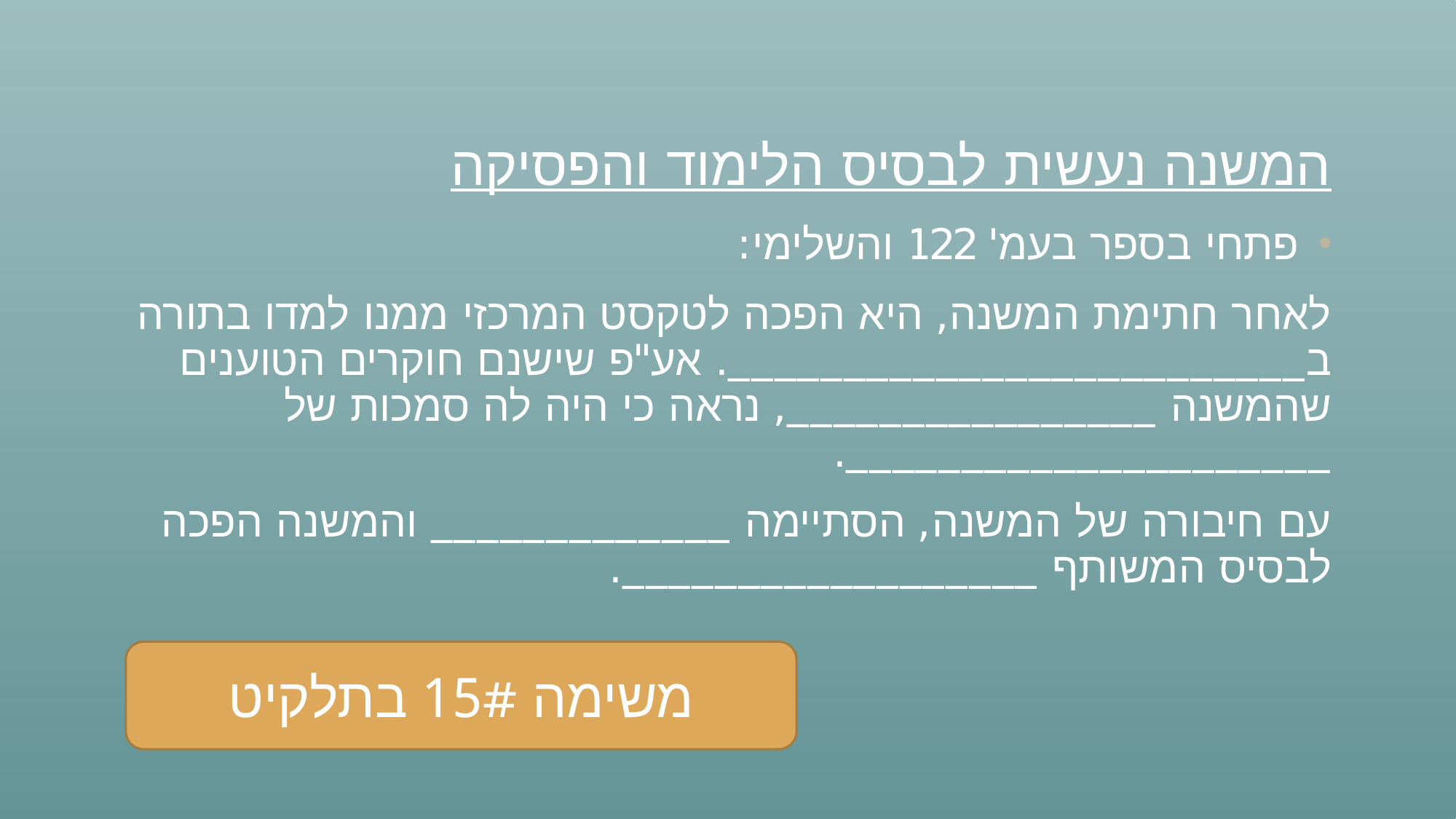

# המשנה נעשית לבסיס הלימוד והפסיקה
פתחי בספר בעמ' 122 והשלימי:
לאחר חתימת המשנה, היא הפכה לטקסט המרכזי ממנו למדו בתורה ב_________________________. אע"פ שישנם חוקרים הטוענים שהמשנה ________________, נראה כי היה לה סמכות של _____________________.
עם חיבורה של המשנה, הסתיימה _____________ והמשנה הפכה לבסיס המשותף __________________.

משימה 15# בתלקיט